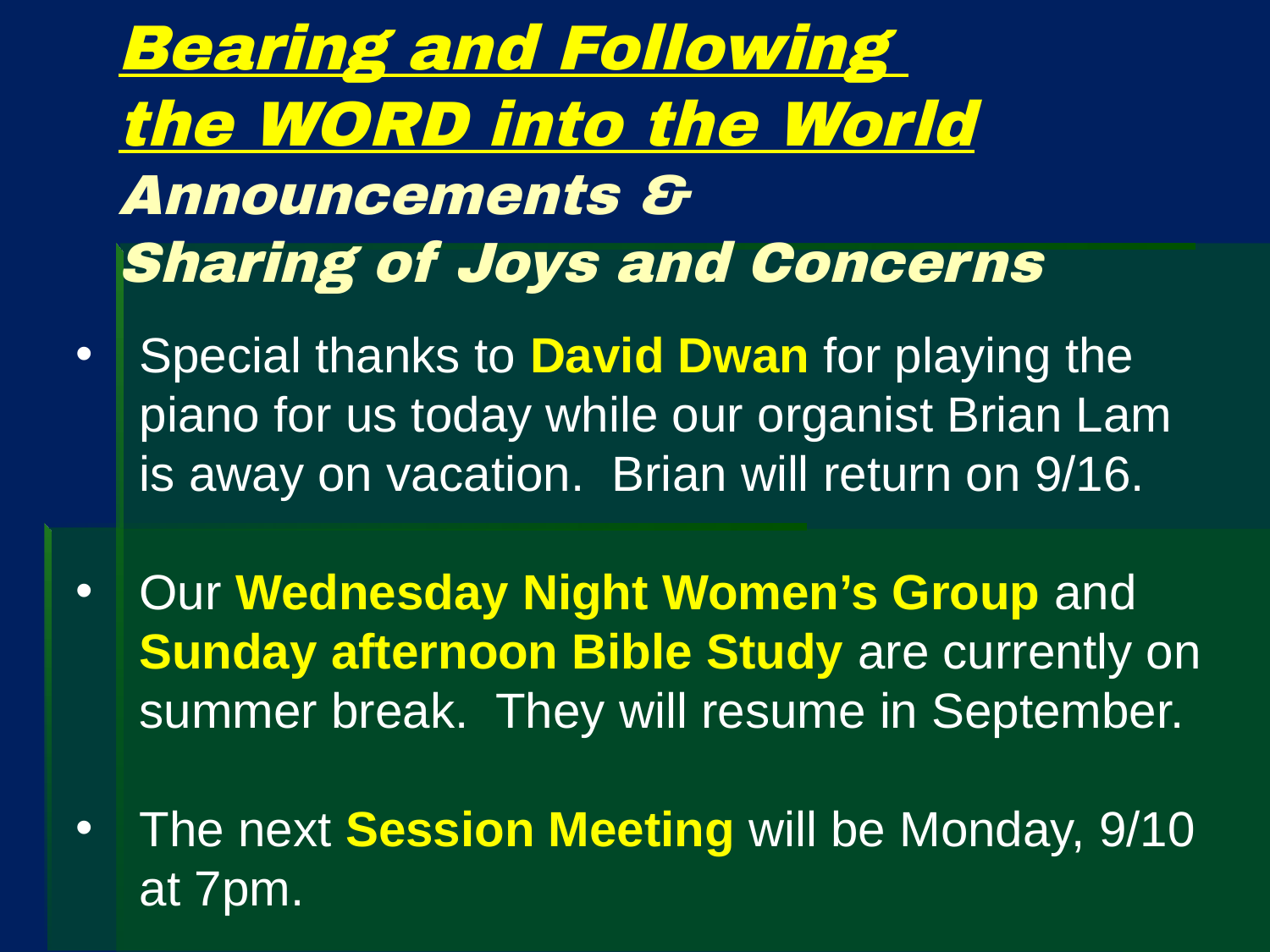

Bearing and Following
the WORD into the World
Announcements &
Sharing of Joys and Concerns

Special thanks to David Dwan for playing the piano for us today while our organist Brian Lam is away on vacation.  Brian will return on 9/16.

Our Wednesday Night Women’s Group and Sunday afternoon Bible Study are currently on summer break.  They will resume in September.

The next Session Meeting will be Monday, 9/10 at 7pm.